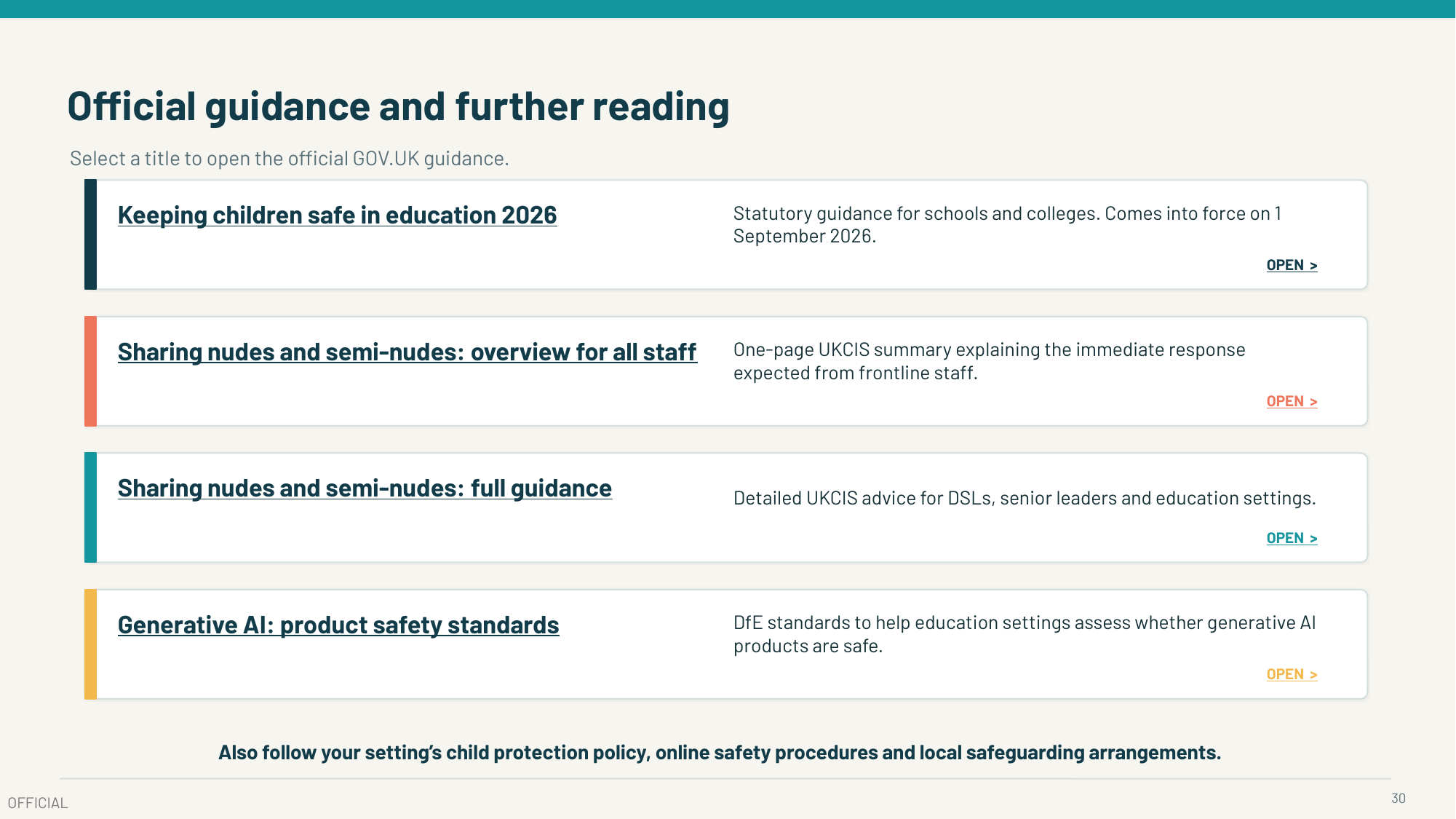

Official guidance and further reading
Select a title to open the official GOV.UK guidance.

Statutory guidance for schools and colleges. Comes into force on 1 September 2026.
Keeping children safe in education 2026
OPEN  >

One-page UKCIS summary explaining the immediate response expected from frontline staff.
Sharing nudes and semi-nudes: overview for all staff
OPEN  >

Detailed UKCIS advice for DSLs, senior leaders and education settings.
Sharing nudes and semi-nudes: full guidance
OPEN  >

DfE standards to help education settings assess whether generative AI products are safe.
Generative AI: product safety standards
OPEN  >
Also follow your setting’s child protection policy, online safety procedures and local safeguarding arrangements.
30